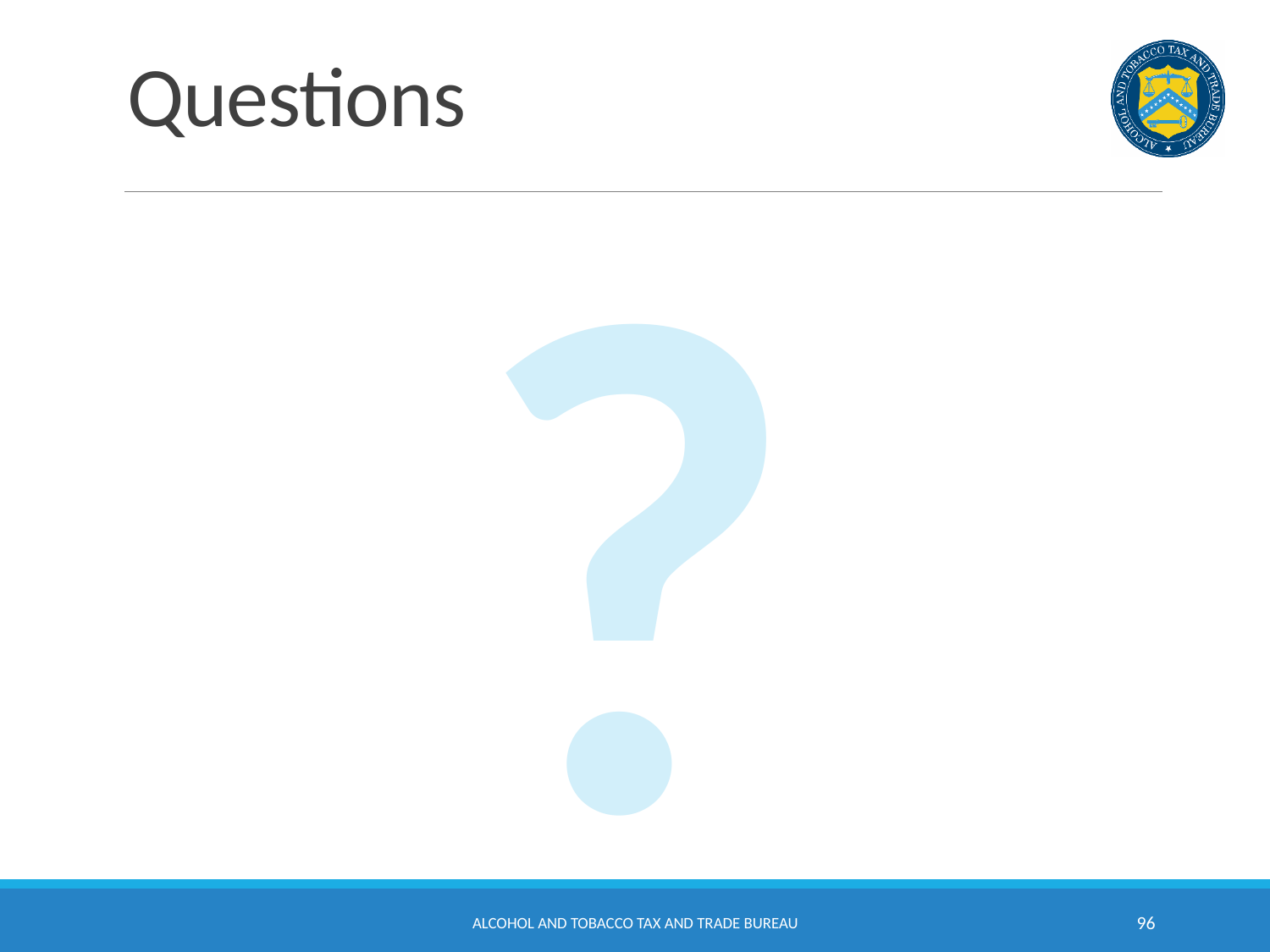

# Questions
?
Alcohol and Tobacco Tax and Trade Bureau
96